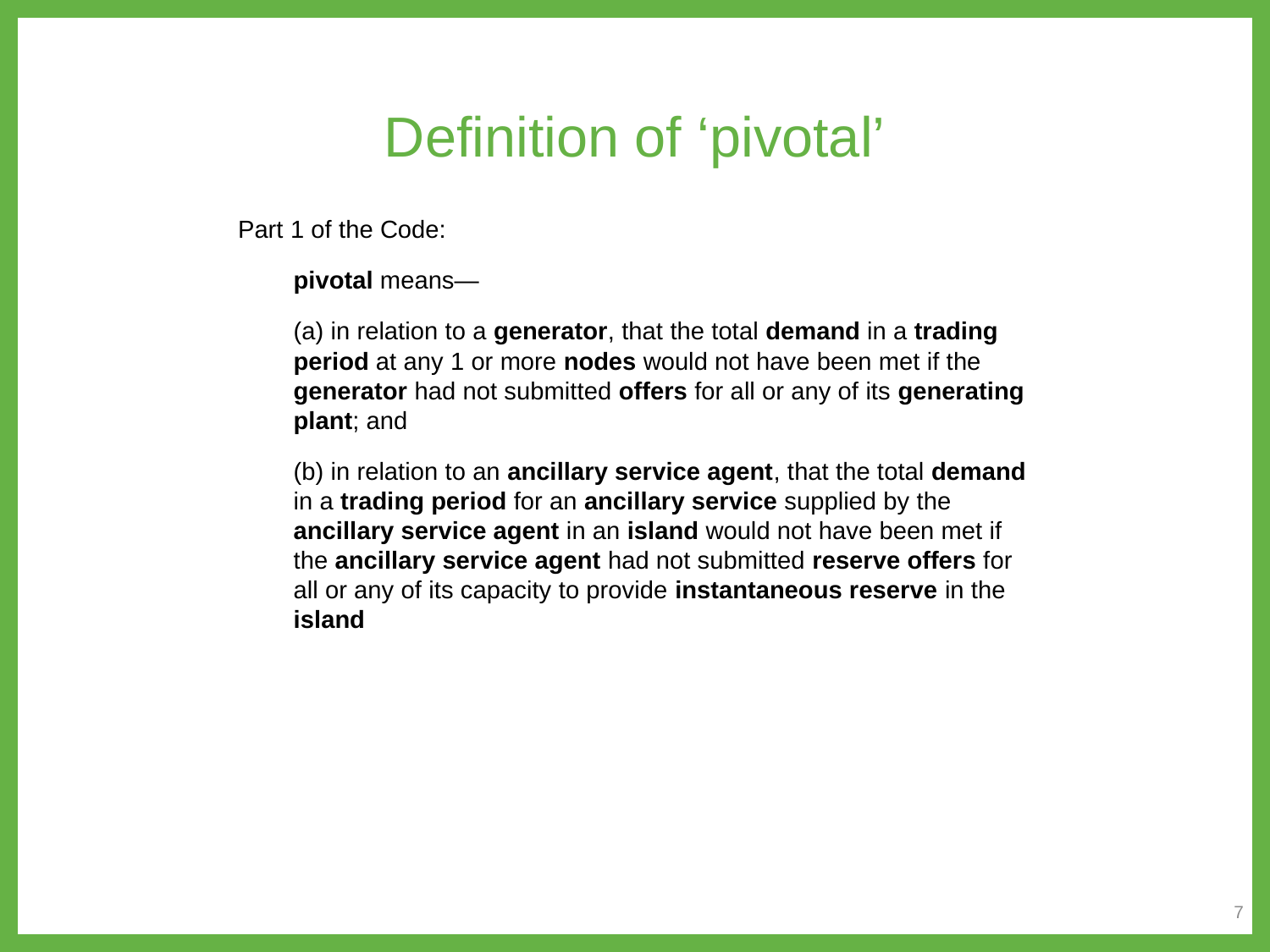

# Definition of ‘pivotal’
Part 1 of the Code:
pivotal means—
(a) in relation to a generator, that the total demand in a trading period at any 1 or more nodes would not have been met if the generator had not submitted offers for all or any of its generating plant; and
(b) in relation to an ancillary service agent, that the total demand in a trading period for an ancillary service supplied by the ancillary service agent in an island would not have been met if the ancillary service agent had not submitted reserve offers for all or any of its capacity to provide instantaneous reserve in the island

7